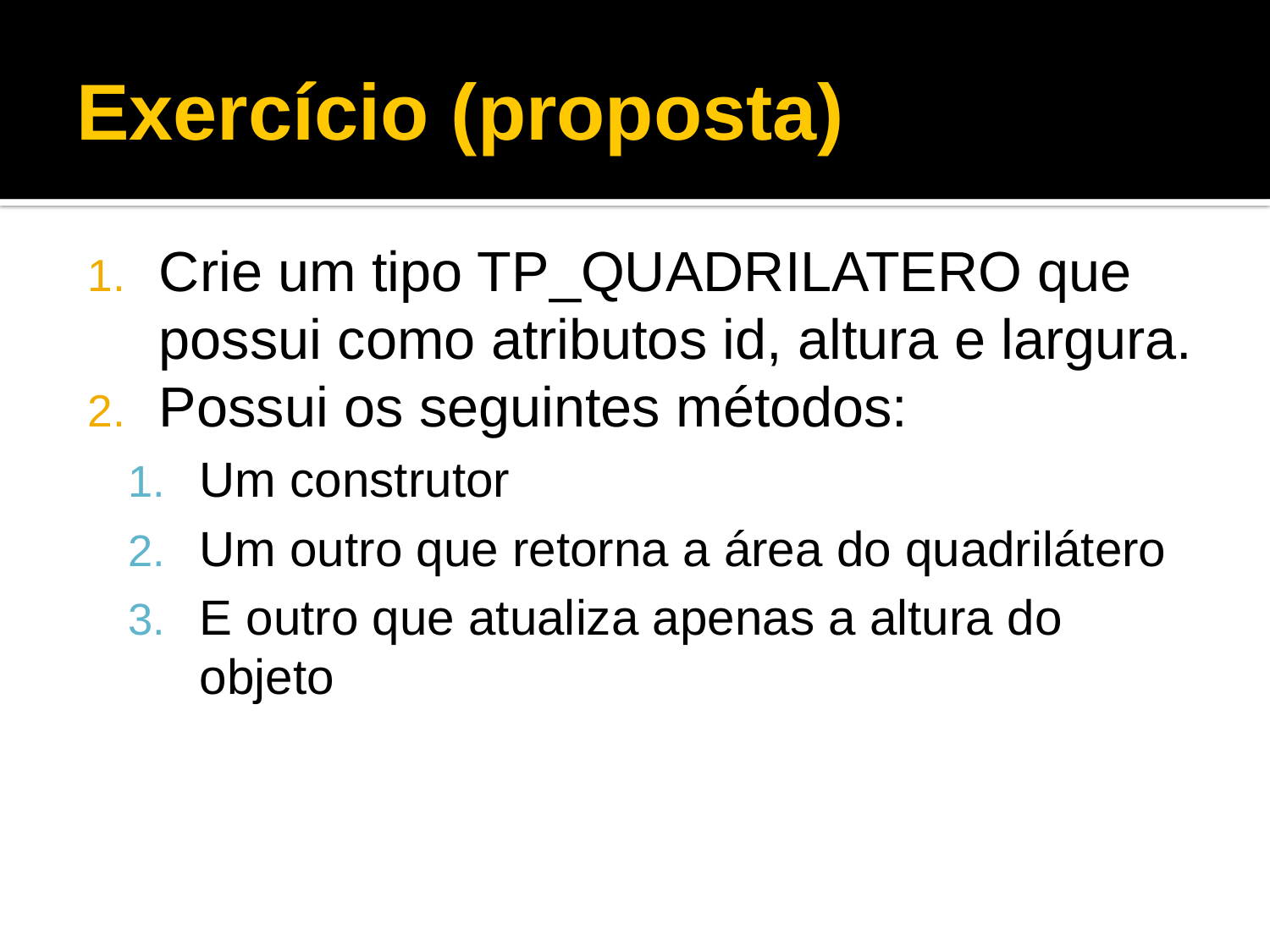

# Exercício (proposta)
Crie um tipo TP_QUADRILATERO que possui como atributos id, altura e largura.
Possui os seguintes métodos:
Um construtor
Um outro que retorna a área do quadrilátero
E outro que atualiza apenas a altura do objeto